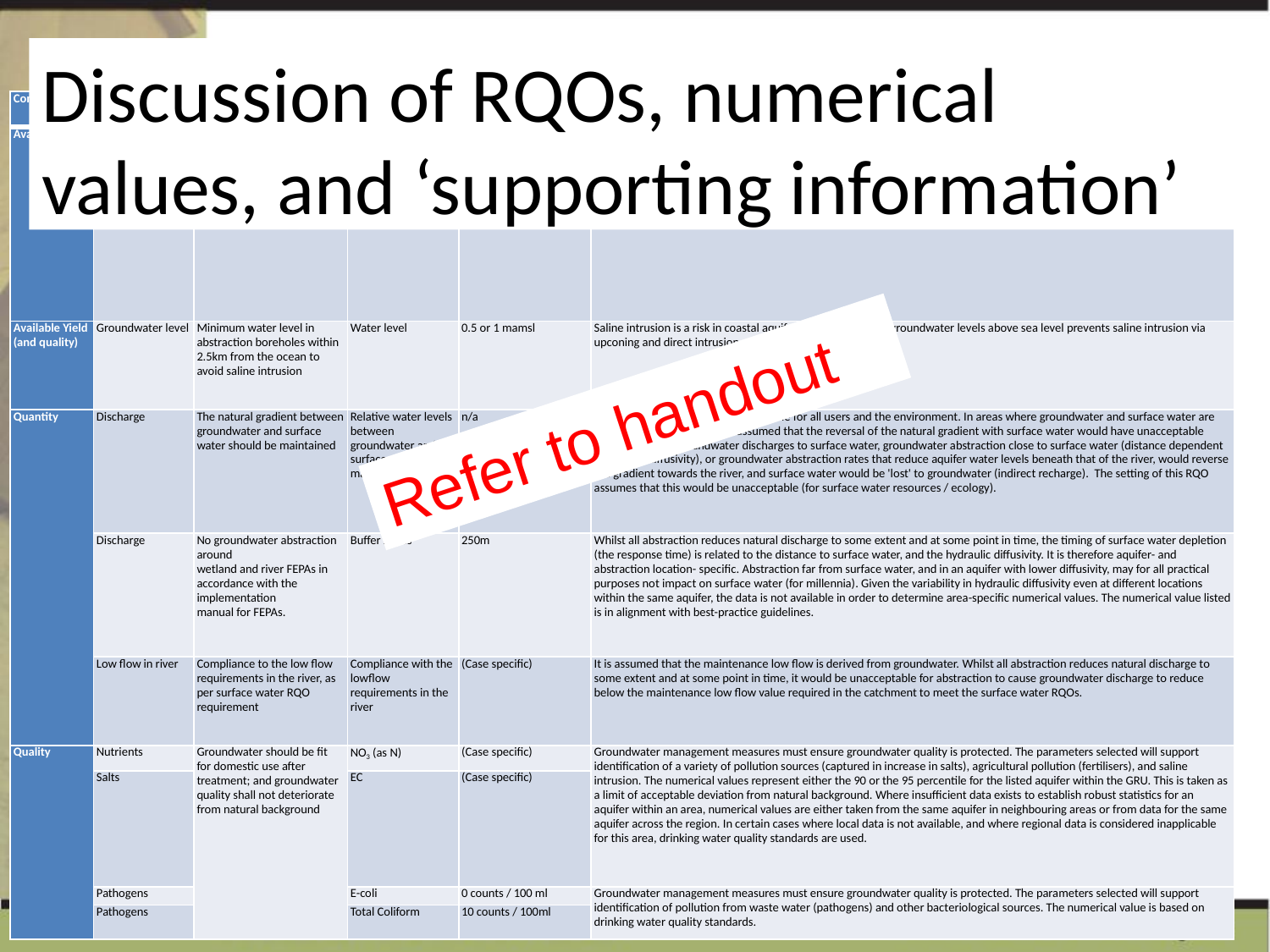

# Discussion of RQOs, numerical values, and ‘supporting information’
| Component | Sub-Component | RQO Description (narrative) | Indicator | Numerical Value | Supporting information |
| --- | --- | --- | --- | --- | --- |
| Available Yield | Abstraction | Groundwater use should be sustainable for all users and the environment | Water level recovers from abstraction impact during wet season, under consideration of climate change and drought cycles. | n/a | Whilst exploiting groundwater storage is acceptable for managing drought, and could be acceptable for short periods to bridge the transition to other bulk water supplies (i.e. 5-10 yers desalination/ re-use), over the long-term, groundwater use should be sustainable for all users and the environment. The RQO essentially implies that groundwater mining is considered unacceptable in the long-term. Implementation of this RQO requires the authority to isolate the cause of groundwater level decline, and identify over-abstraction (unacceptable) from transition to new dynamic equilibrium (unavoidable), drought and climate change (unavoidable). |
| Available Yield (and quality) | Groundwater level | Minimum water level in abstraction boreholes within 2.5km from the ocean to avoid saline intrusion | Water level | 0.5 or 1 mamsl | Saline intrusion is a risk in coastal aquifers, and maintaining groundwater levels above sea level prevents saline intrusion via upconing and direct intrusion. |
| Quantity | Discharge | The natural gradient between groundwater and surface water should be maintained | Relative water levels between groundwater and surface water (in mamsl) | n/a | Groundwater use should be sustainable for all users and the environment. In areas where groundwater and surface water are hydraulically connected, it is assumed that the reversal of the natural gradient with surface water would have unacceptable impacts. Where groundwater discharges to surface water, groundwater abstraction close to surface water (distance dependent on aquifer diffusivity), or groundwater abstraction rates that reduce aquifer water levels beneath that of the river, would reverse the gradient towards the river, and surface water would be 'lost' to groundwater (indirect recharge). The setting of this RQO assumes that this would be unacceptable (for surface water resources / ecology). |
|  | Discharge | No groundwater abstraction around wetland and river FEPAs in accordance with the implementation manual for FEPAs. | Buffer zones | 250m | Whilst all abstraction reduces natural discharge to some extent and at some point in time, the timing of surface water depletion (the response time) is related to the distance to surface water, and the hydraulic diffusivity. It is therefore aquifer- and abstraction location- specific. Abstraction far from surface water, and in an aquifer with lower diffusivity, may for all practical purposes not impact on surface water (for millennia). Given the variability in hydraulic diffusivity even at different locations within the same aquifer, the data is not available in order to determine area-specific numerical values. The numerical value listed is in alignment with best-practice guidelines. |
|  | Low flow in river | Compliance to the low flow requirements in the river, as per surface water RQO requirement | Compliance with the lowflow requirements in the river | (Case specific) | It is assumed that the maintenance low flow is derived from groundwater. Whilst all abstraction reduces natural discharge to some extent and at some point in time, it would be unacceptable for abstraction to cause groundwater discharge to reduce below the maintenance low flow value required in the catchment to meet the surface water RQOs. |
| Quality | Nutrients | Groundwater should be fit for domestic use after treatment; and groundwater quality shall not deteriorate from natural background | NO3 (as N) | (Case specific) | Groundwater management measures must ensure groundwater quality is protected. The parameters selected will support identification of a variety of pollution sources (captured in increase in salts), agricultural pollution (fertilisers), and saline intrusion. The numerical values represent either the 90 or the 95 percentile for the listed aquifer within the GRU. This is taken as a limit of acceptable deviation from natural background. Where insufficient data exists to establish robust statistics for an aquifer within an area, numerical values are either taken from the same aquifer in neighbouring areas or from data for the same aquifer across the region. In certain cases where local data is not available, and where regional data is considered inapplicable for this area, drinking water quality standards are used. |
|  | Salts |  | EC | (Case specific) |  |
|  | Pathogens |  | E-coli | 0 counts / 100 ml | Groundwater management measures must ensure groundwater quality is protected. The parameters selected will support identification of pollution from waste water (pathogens) and other bacteriological sources. The numerical value is based on drinking water quality standards. |
|  | Pathogens |  | Total Coliform | 10 counts / 100ml |  |
Refer to handout